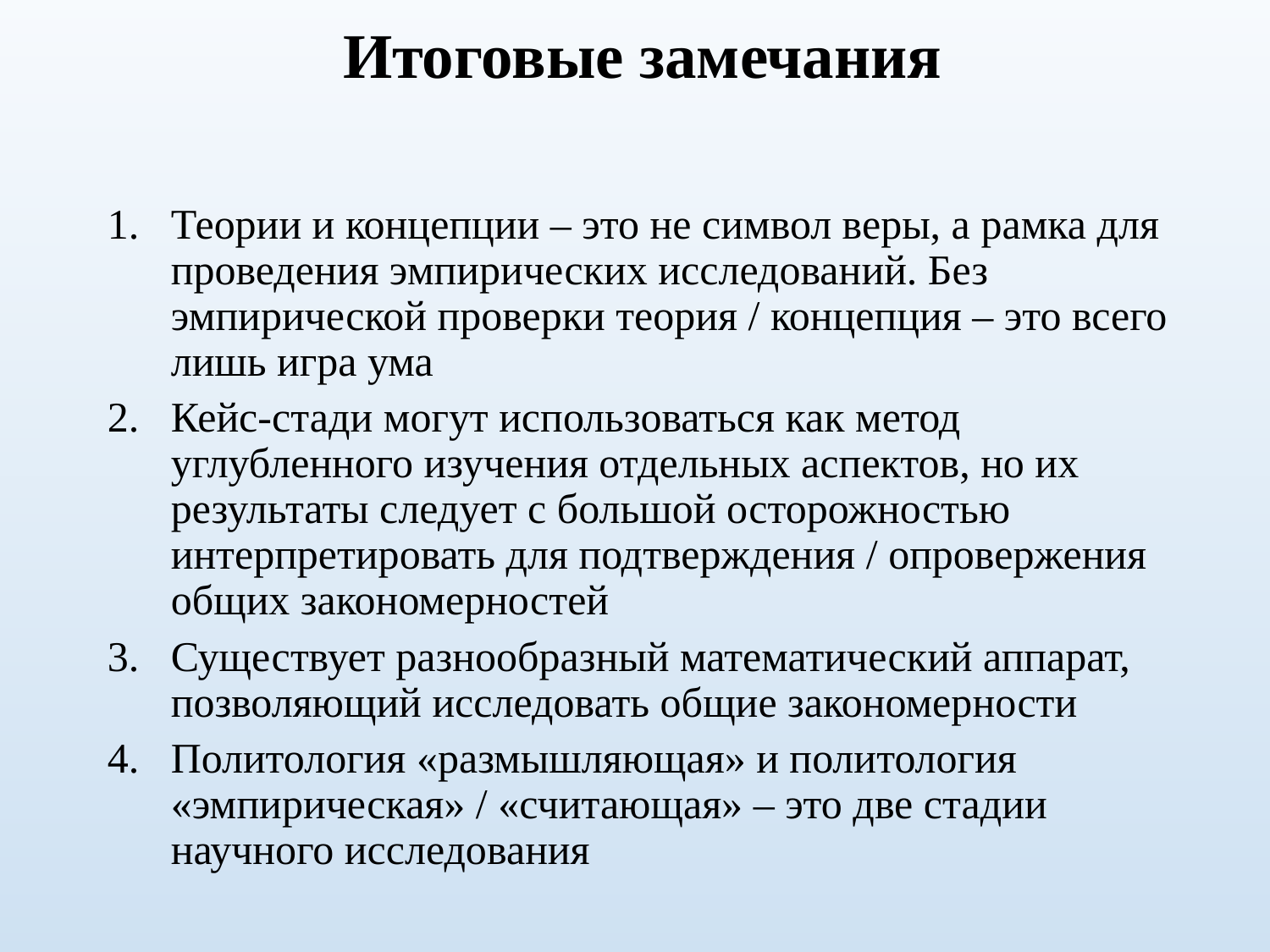

# Итоговые замечания
Теории и концепции – это не символ веры, а рамка для проведения эмпирических исследований. Без эмпирической проверки теория / концепция – это всего лишь игра ума
Кейс-стади могут использоваться как метод углубленного изучения отдельных аспектов, но их результаты следует с большой осторожностью интерпретировать для подтверждения / опровержения общих закономерностей
Существует разнообразный математический аппарат, позволяющий исследовать общие закономерности
Политология «размышляющая» и политология «эмпирическая» / «считающая» – это две стадии научного исследования